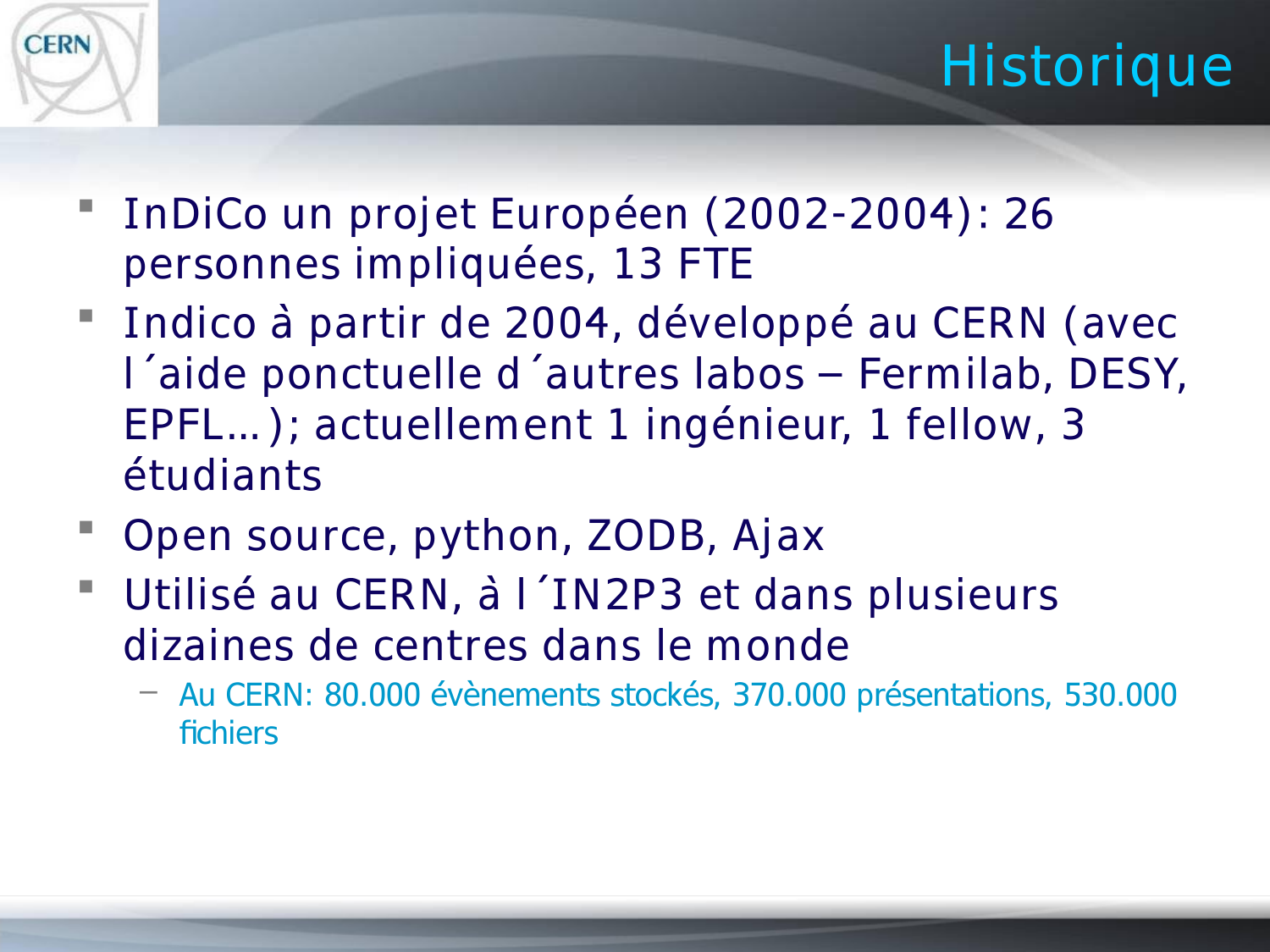

# Historique
InDiCo un projet Européen (2002-2004): 26 personnes impliquées, 13 FTE
Indico à partir de 2004, développé au CERN (avec l´aide ponctuelle d´autres labos – Fermilab, DESY, EPFL…); actuellement 1 ingénieur, 1 fellow, 3 étudiants
Open source, python, ZODB, Ajax
Utilisé au CERN, à l´IN2P3 et dans plusieurs dizaines de centres dans le monde
Au CERN: 80.000 évènements stockés, 370.000 présentations, 530.000 fichiers